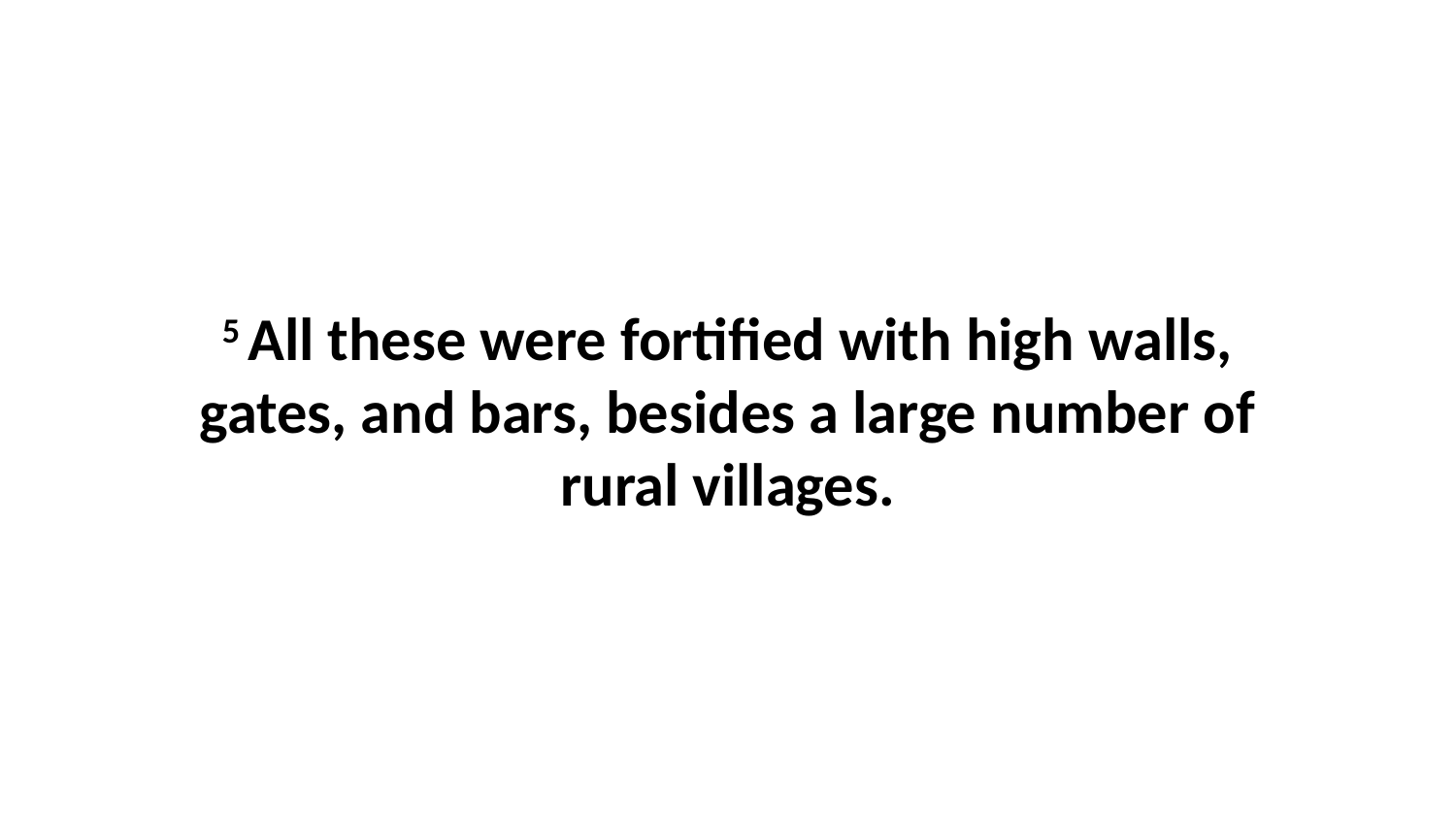

5 All these were fortified with high walls, gates, and bars, besides a large number of rural villages.